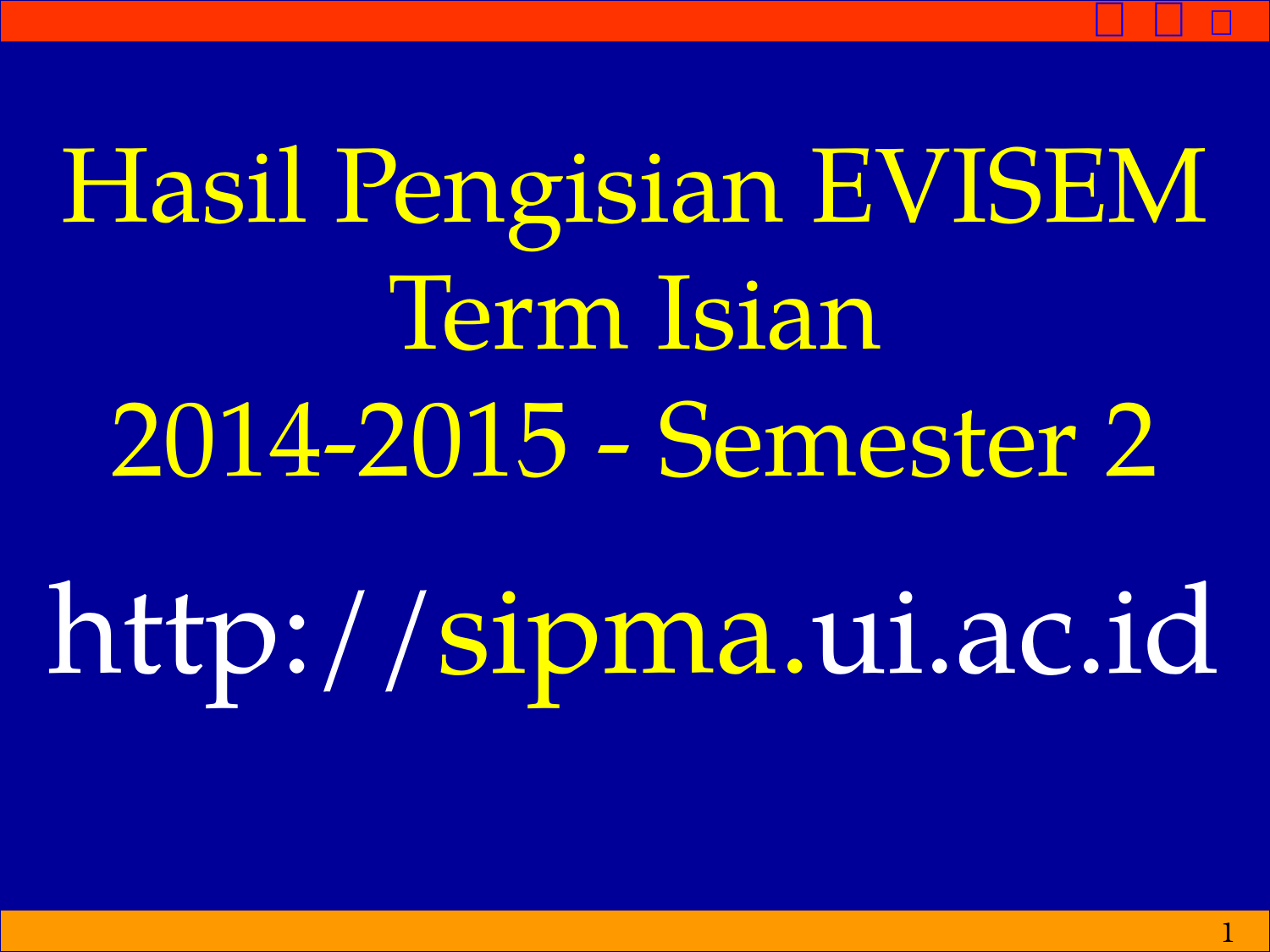

# Hasil Pengisian EVISEM Term Isian 2014-2015 - Semester 2
http://sipma.ui.ac.id
1